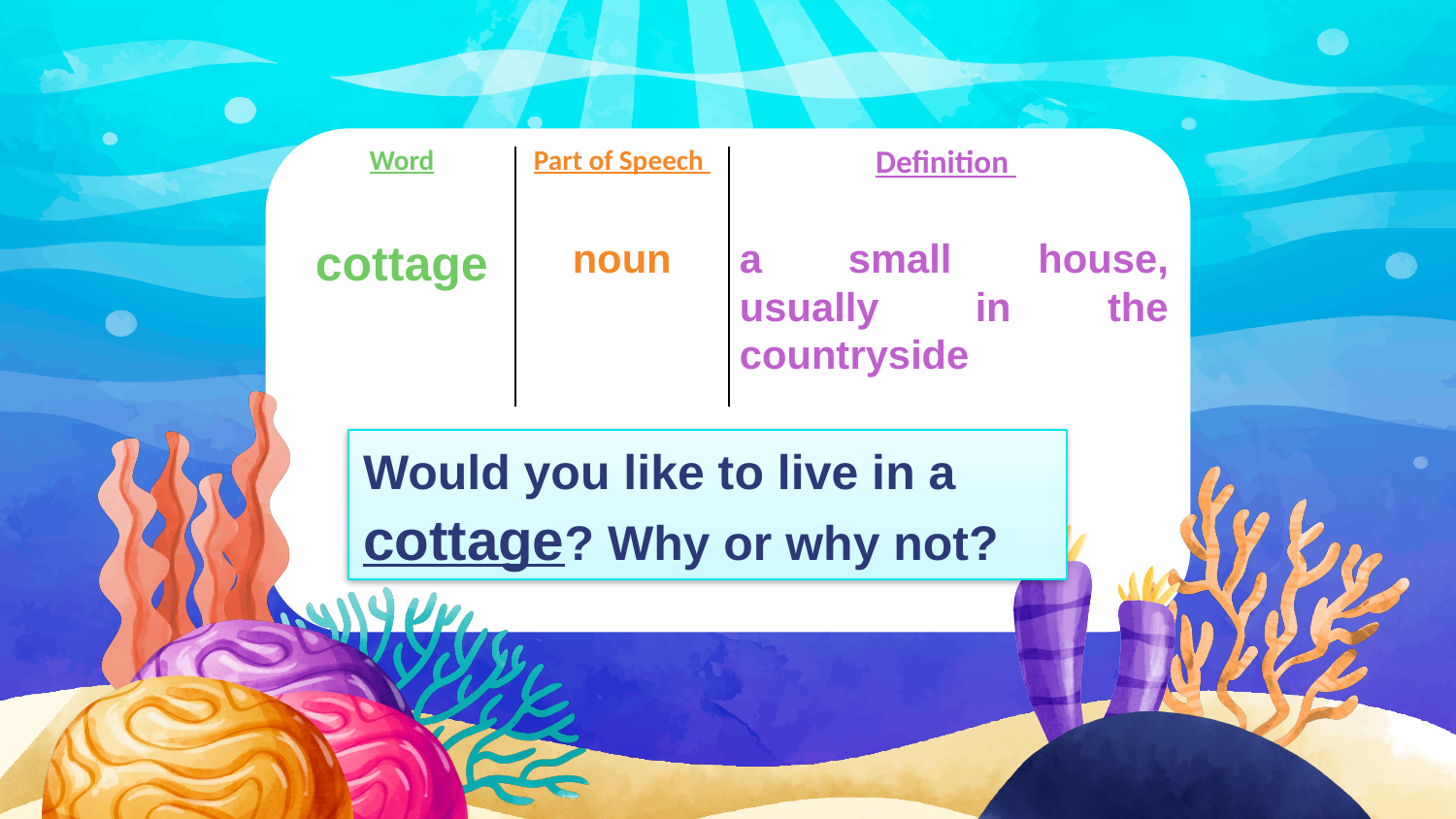

| Word | Part of Speech | Definition |
| --- | --- | --- |
| cottage | noun | a small house, usually in the countryside |
Would you like to live in a cottage? Why or why not?